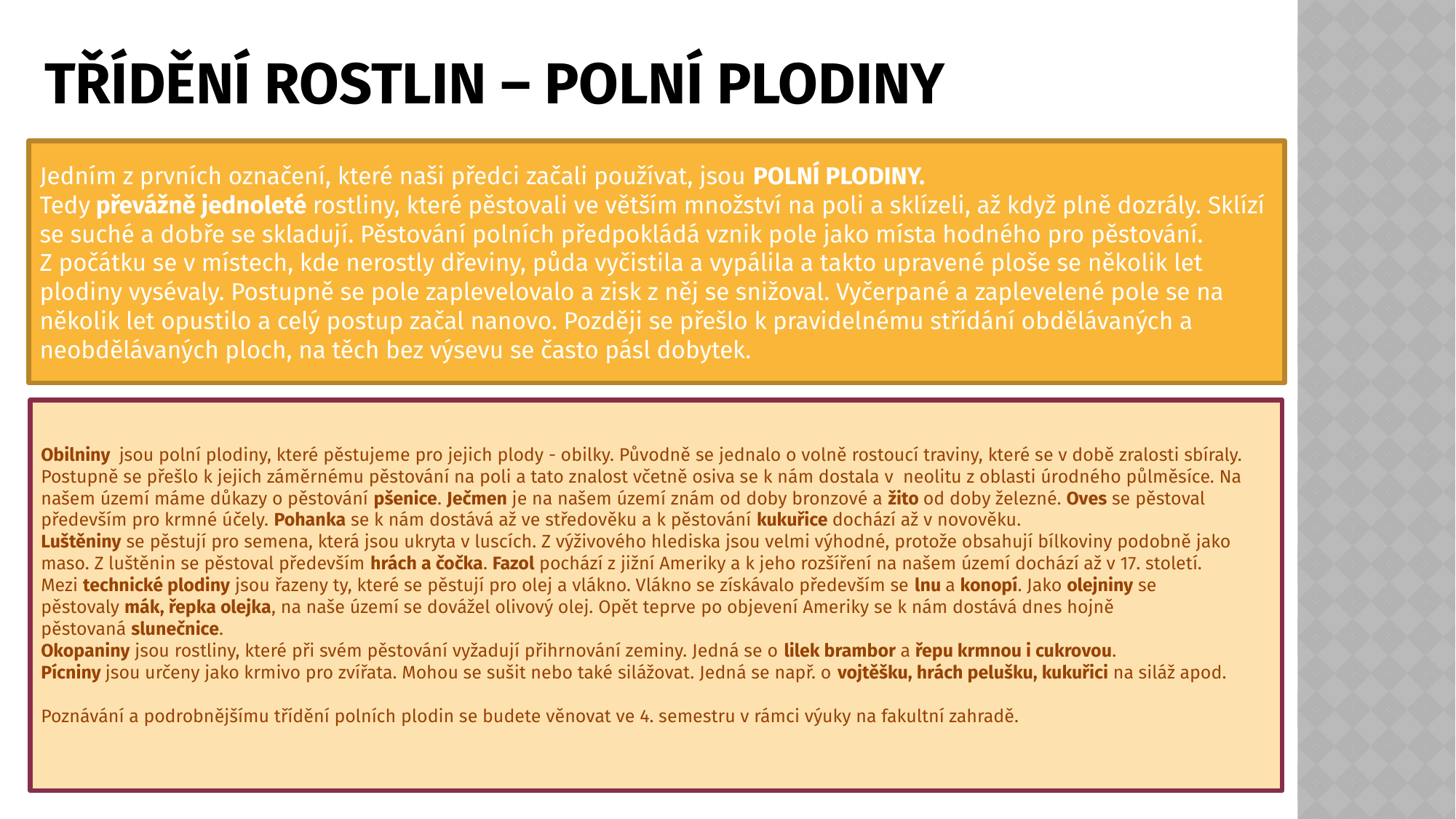

# Třídění rostlin – polní plodiny
Jedním z prvních označení, které naši předci začali používat, jsou POLNÍ PLODINY.
Tedy převážně jednoleté rostliny, které pěstovali ve větším množství na poli a sklízeli, až když plně dozrály. Sklízí se suché a dobře se skladují. Pěstování polních předpokládá vznik pole jako místa hodného pro pěstování. Z počátku se v místech, kde nerostly dřeviny, půda vyčistila a vypálila a takto upravené ploše se několik let plodiny vysévaly. Postupně se pole zaplevelovalo a zisk z něj se snižoval. Vyčerpané a zaplevelené pole se na několik let opustilo a celý postup začal nanovo. Později se přešlo k pravidelnému střídání obdělávaných a neobdělávaných ploch, na těch bez výsevu se často pásl dobytek.
Obilniny  jsou polní plodiny, které pěstujeme pro jejich plody - obilky. Původně se jednalo o volně rostoucí traviny, které se v době zralosti sbíraly. Postupně se přešlo k jejich záměrnému pěstování na poli a tato znalost včetně osiva se k nám dostala v  neolitu z oblasti úrodného půlměsíce. Na našem území máme důkazy o pěstování pšenice. Ječmen je na našem území znám od doby bronzové a žito od doby železné. Oves se pěstoval především pro krmné účely. Pohanka se k nám dostává až ve středověku a k pěstování kukuřice dochází až v novověku.
Luštěniny se pěstují pro semena, která jsou ukryta v luscích. Z výživového hlediska jsou velmi výhodné, protože obsahují bílkoviny podobně jako maso. Z luštěnin se pěstoval především hrách a čočka. Fazol pochází z jižní Ameriky a k jeho rozšíření na našem území dochází až v 17. století.
Mezi technické plodiny jsou řazeny ty, které se pěstují pro olej a vlákno. Vlákno se získávalo především se lnu a konopí. Jako olejniny se pěstovaly mák, řepka olejka, na naše území se dovážel olivový olej. Opět teprve po objevení Ameriky se k nám dostává dnes hojně pěstovaná slunečnice.
Okopaniny jsou rostliny, které při svém pěstování vyžadují přihrnování zeminy. Jedná se o lilek brambor a řepu krmnou i cukrovou.
Pícniny jsou určeny jako krmivo pro zvířata. Mohou se sušit nebo také silážovat. Jedná se např. o vojtěšku, hrách pelušku, kukuřici na siláž apod.

Poznávání a podrobnějšímu třídění polních plodin se budete věnovat ve 4. semestru v rámci výuky na fakultní zahradě.